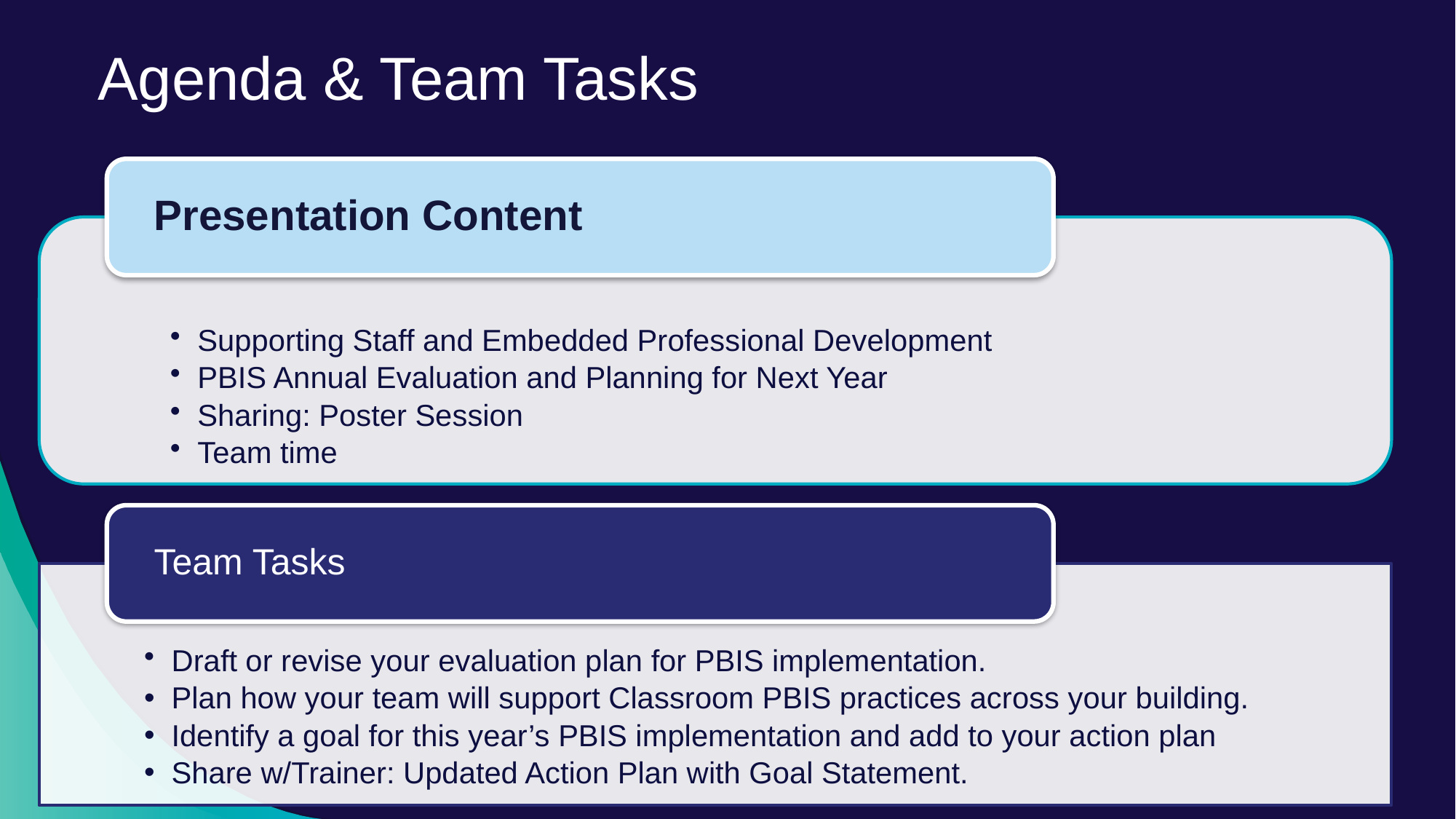

# Agenda & Team Tasks
Supporting Staff and Embedded Professional Development
PBIS Annual Evaluation and Planning for Next Year
Sharing: Poster Session
Team time
Presentation Content
Draft or revise your evaluation plan for PBIS implementation.
Plan how your team will support Classroom PBIS practices across your building.
Identify a goal for this year’s PBIS implementation and add to your action plan
Share w/Trainer: Updated Action Plan with Goal Statement.
Team Tasks